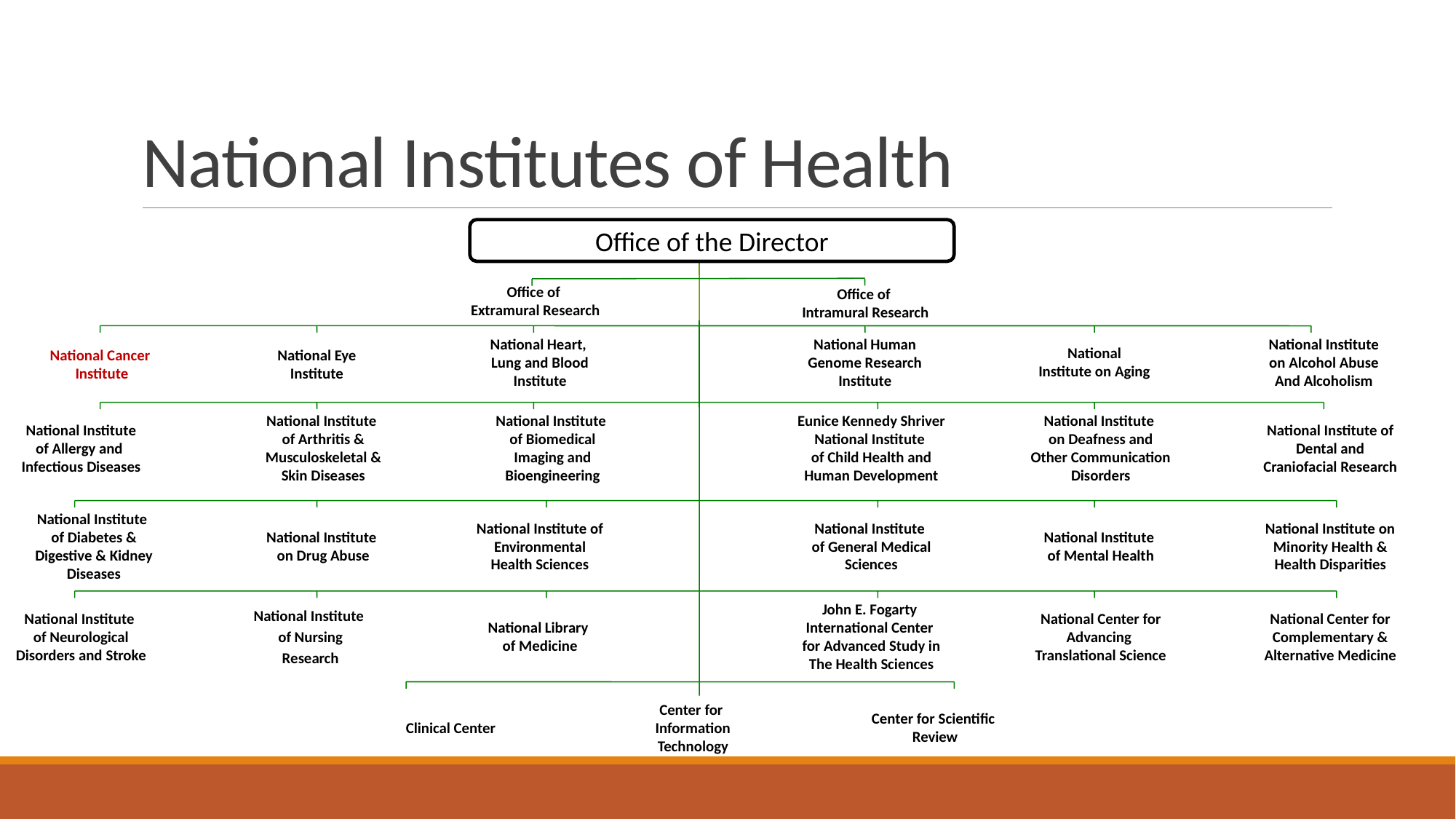

# National Institutes of Health
Office of the Director

Office of
Extramural Research

Office of
Intramural Research

National Heart,
Lung and Blood
Institute
National Human
Genome Research
Institute
National
Institute on Aging
National Institute
on Alcohol Abuse
And Alcoholism
National Cancer
 Institute
National Eye
Institute

National Institute
of Allergy and
Infectious Diseases
National Institute
of Arthritis &
Musculoskeletal &
Skin Diseases
National Institute
of Biomedical
Imaging and
Bioengineering
Eunice Kennedy Shriver
National Institute
of Child Health and
Human Development
National Institute
on Deafness and
Other Communication
Disorders
National Institute of
Dental and
Craniofacial Research

National Institute
of Diabetes &
Digestive & Kidney
Diseases
National Institute
on Drug Abuse
National Institute of
Environmental
Health Sciences
National Institute
of General Medical
Sciences
National Institute
of Mental Health
National Institute on
Minority Health &
Health Disparities

National Institute
of Neurological
Disorders and Stroke
National Institute
of Nursing
Research
National Library
of Medicine
John E. Fogarty
International Center
for Advanced Study in
The Health Sciences
National Center for
Advancing
Translational Science
National Center for
Complementary &
Alternative Medicine

Clinical Center
Center for
Information
Technology
Center for Scientific
Review